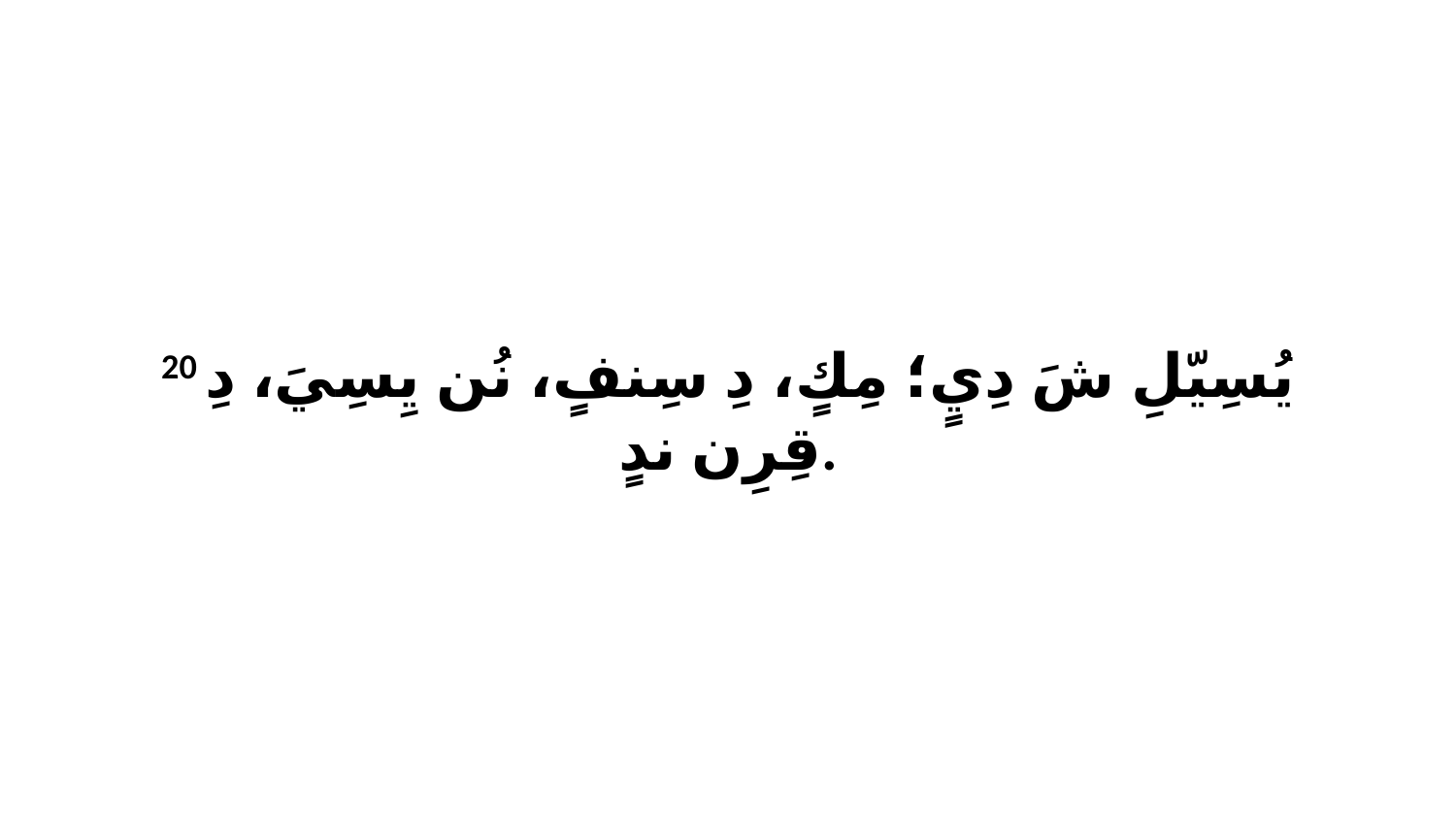

20 يُسِيّلِ شَ دِيٍ؛ مِكٍ، دِ سِنفٍ، نُن يِسِيَ، دِ قِرِن ندٍ.